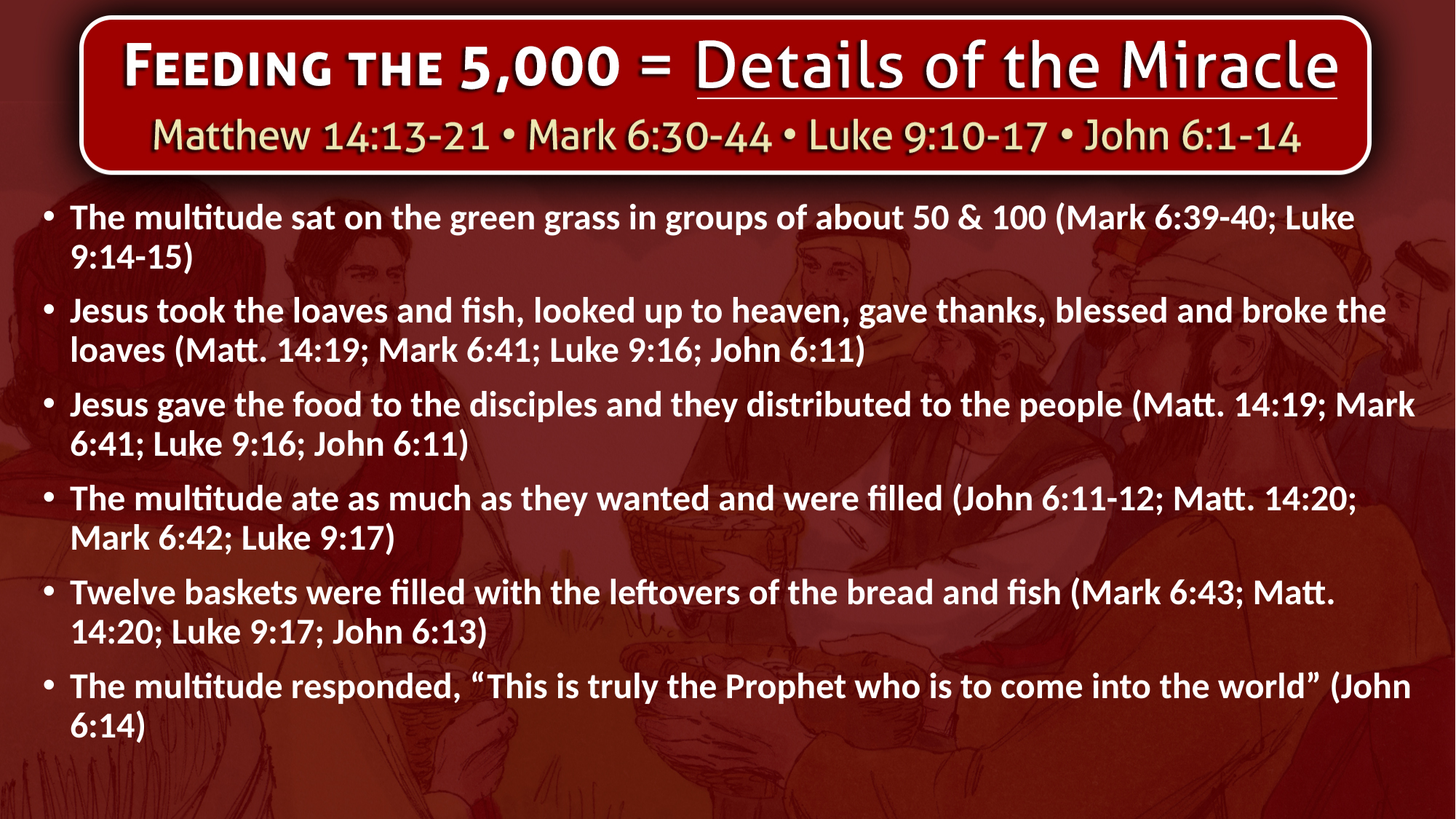

The multitude sat on the green grass in groups of about 50 & 100 (Mark 6:39-40; Luke 9:14-15)
Jesus took the loaves and fish, looked up to heaven, gave thanks, blessed and broke the loaves (Matt. 14:19; Mark 6:41; Luke 9:16; John 6:11)
Jesus gave the food to the disciples and they distributed to the people (Matt. 14:19; Mark 6:41; Luke 9:16; John 6:11)
The multitude ate as much as they wanted and were filled (John 6:11-12; Matt. 14:20; Mark 6:42; Luke 9:17)
Twelve baskets were filled with the leftovers of the bread and fish (Mark 6:43; Matt. 14:20; Luke 9:17; John 6:13)
The multitude responded, “This is truly the Prophet who is to come into the world” (John 6:14)